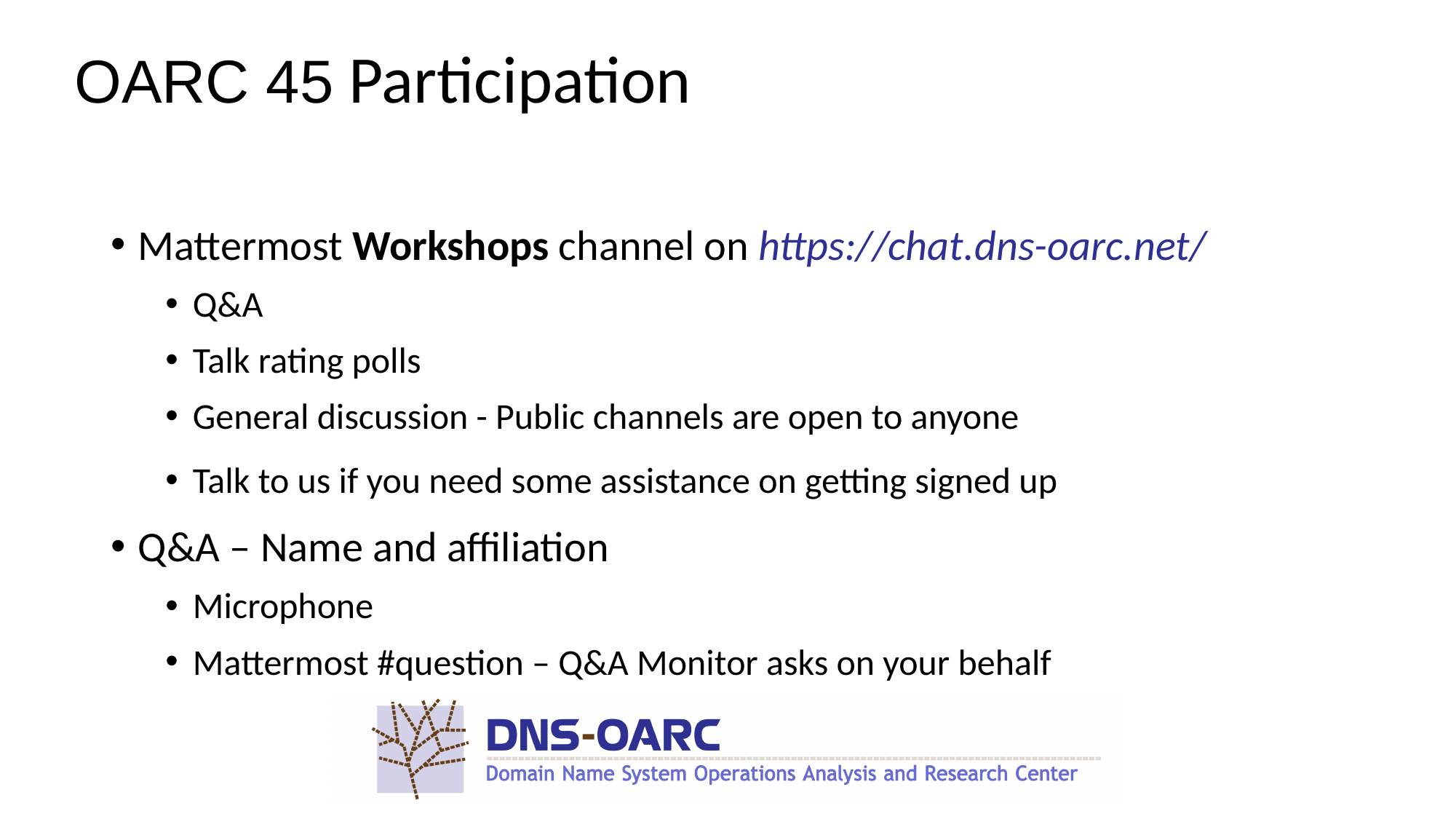

OARC 45 Participation
# Mattermost Workshops channel on https://chat.dns-oarc.net/
Q&A
Talk rating polls     👍 😐 👎 J n
General discussion - Public channels are open to anyone
Talk to us if you need some assistance on getting signed up
Q&A – Name and affiliation
Microphone
Mattermost #question – Q&A Monitor asks on your behalf